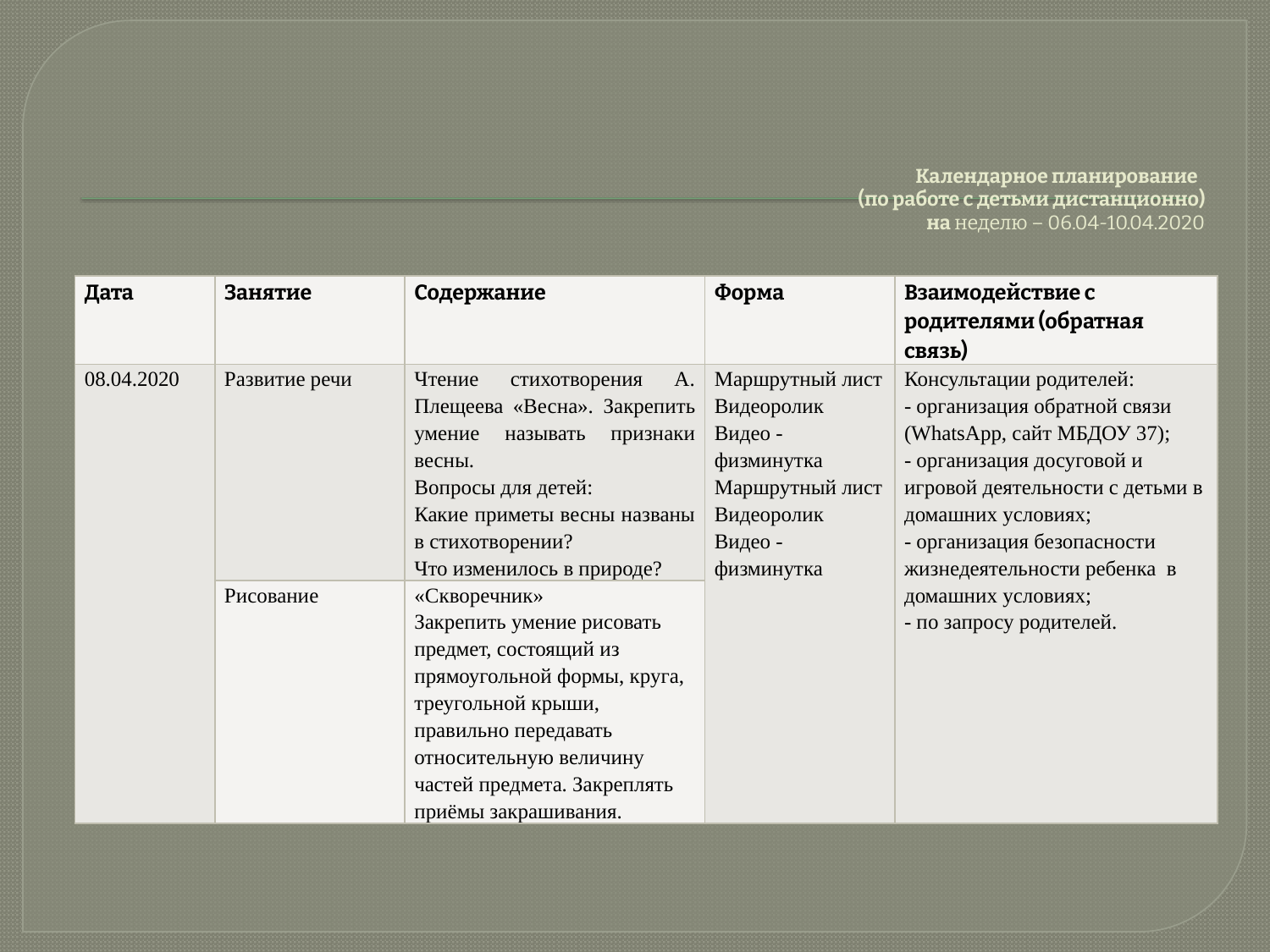

# Календарное планирование (по работе с детьми дистанционно) на неделю – 06.04-10.04.2020
| Дата | Занятие | Содержание | Форма | Взаимодействие с родителями (обратная связь) |
| --- | --- | --- | --- | --- |
| 08.04.2020 | Развитие речи | Чтение стихотворения А. Плещеева «Весна». Закрепить умение называть признаки весны. Вопросы для детей: Какие приметы весны названы в стихотворении? Что изменилось в природе? | Маршрутный лист Видеоролик Видео - физминутка Маршрутный лист Видеоролик Видео - физминутка | Консультации родителей: - организация обратной связи (WhatsApp, сайт МБДОУ 37); - организация досуговой и игровой деятельности с детьми в домашних условиях; - организация безопасности жизнедеятельности ребенка в домашних условиях; - по запросу родителей. |
|  | Рисование | «Скворечник» Закрепить умение рисовать предмет, состоящий из прямоугольной формы, круга, треугольной крыши, правильно передавать относительную величину частей предмета. Закреплять приёмы закрашивания. |  |  |